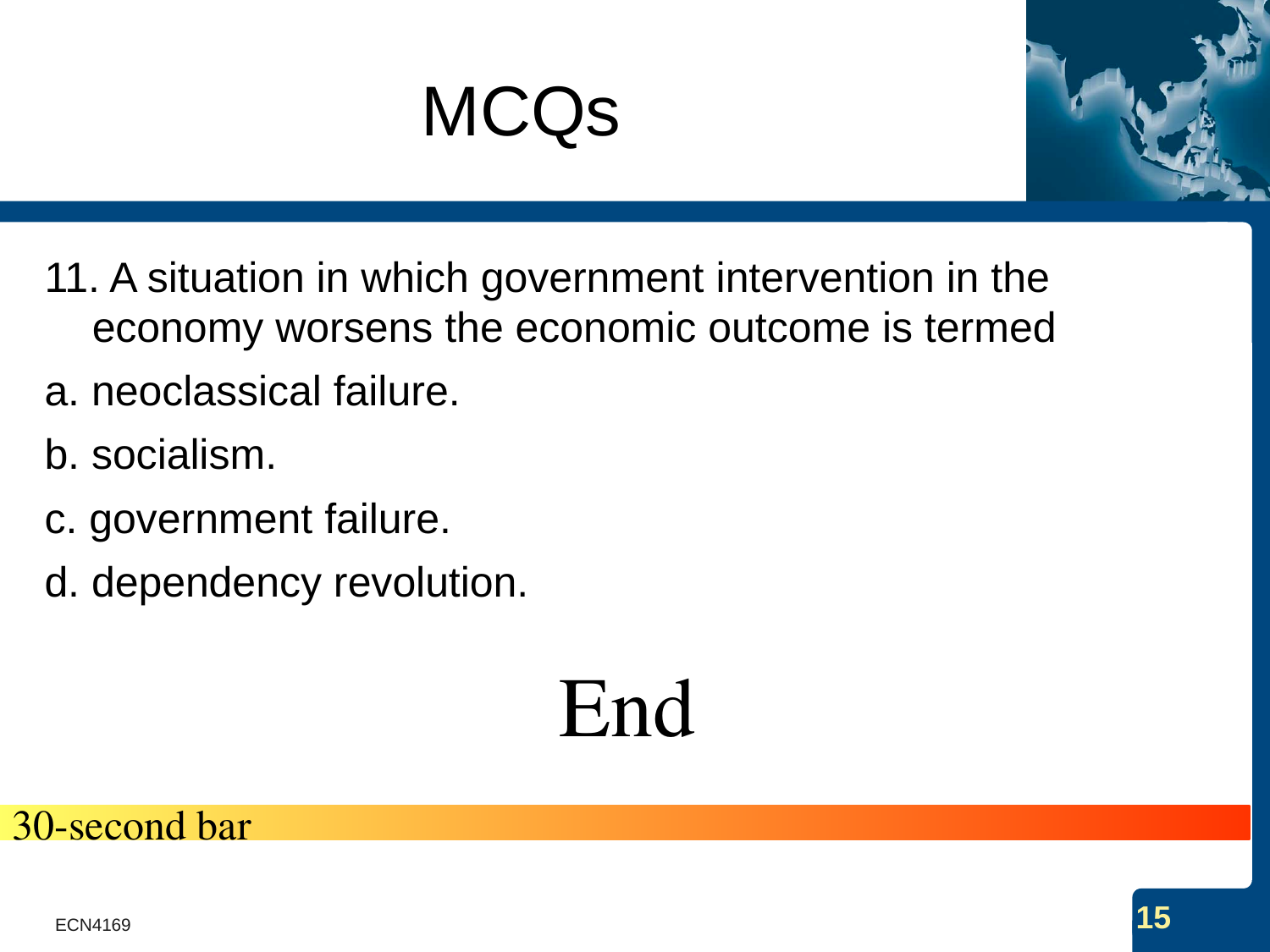

# MCQs
11. A situation in which government intervention in the economy worsens the economic outcome is termed
a. neoclassical failure.
b. socialism.
c. government failure.
d. dependency revolution.

End
30-second bar
ECN4169
15